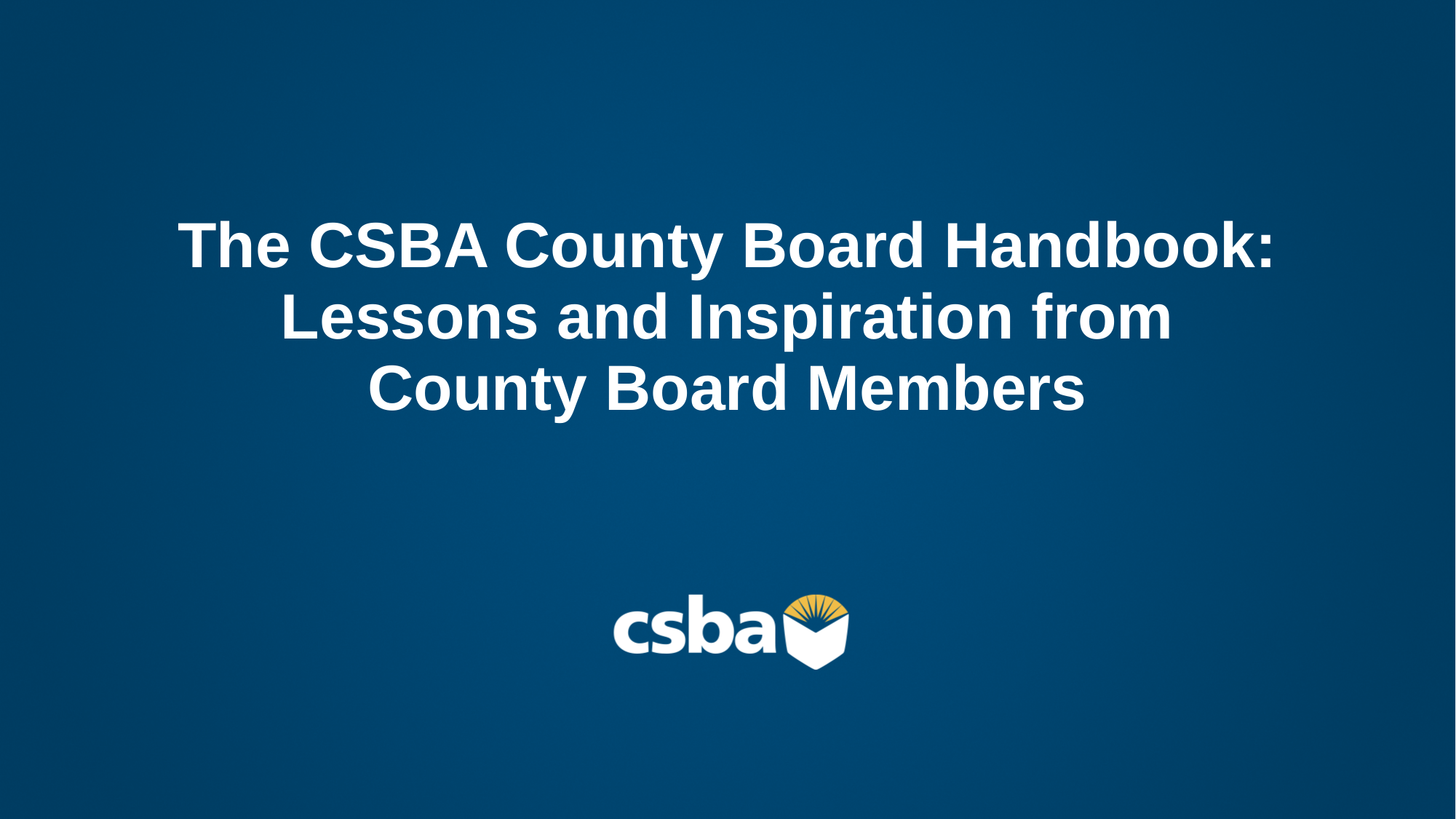

# The CSBA County Board Handbook: Lessons and Inspiration from County Board Members